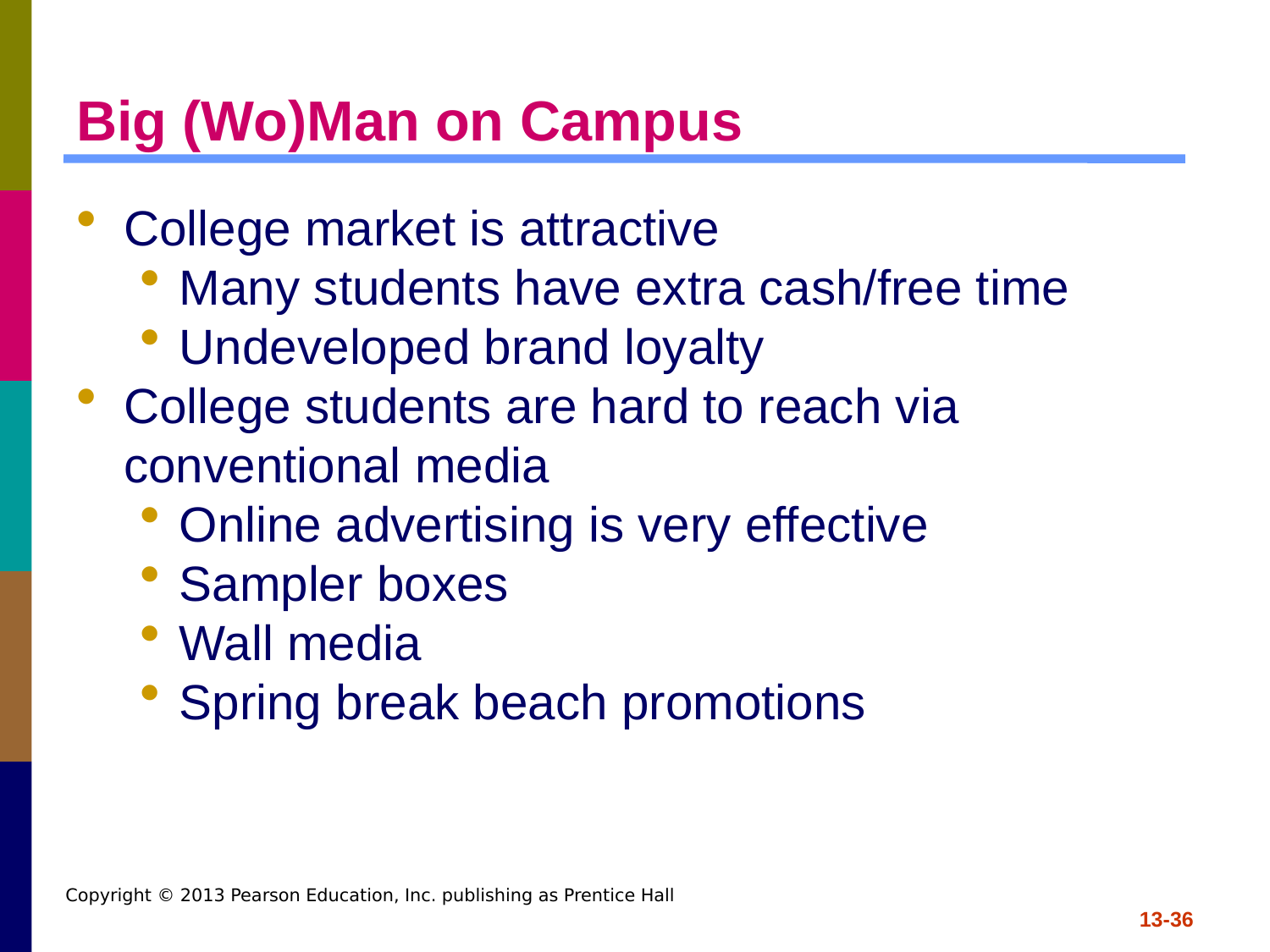

# Big (Wo)Man on Campus
College market is attractive
Many students have extra cash/free time
Undeveloped brand loyalty
College students are hard to reach via conventional media
Online advertising is very effective
Sampler boxes
Wall media
Spring break beach promotions
Copyright © 2013 Pearson Education, Inc. publishing as Prentice Hall

13-36